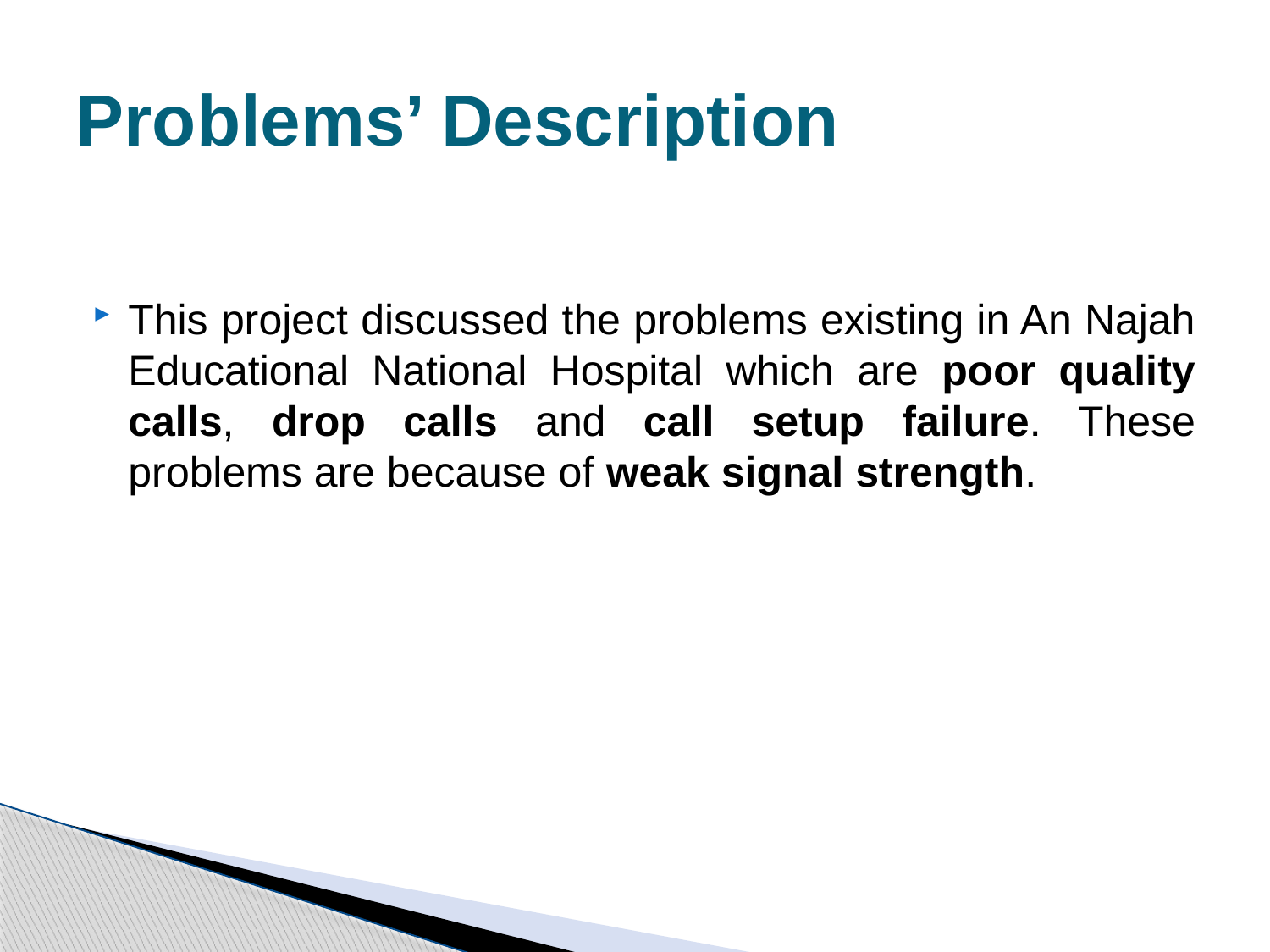

# Problems’ Description
This project discussed the problems existing in An Najah Educational National Hospital which are poor quality calls, drop calls and call setup failure. These problems are because of weak signal strength.